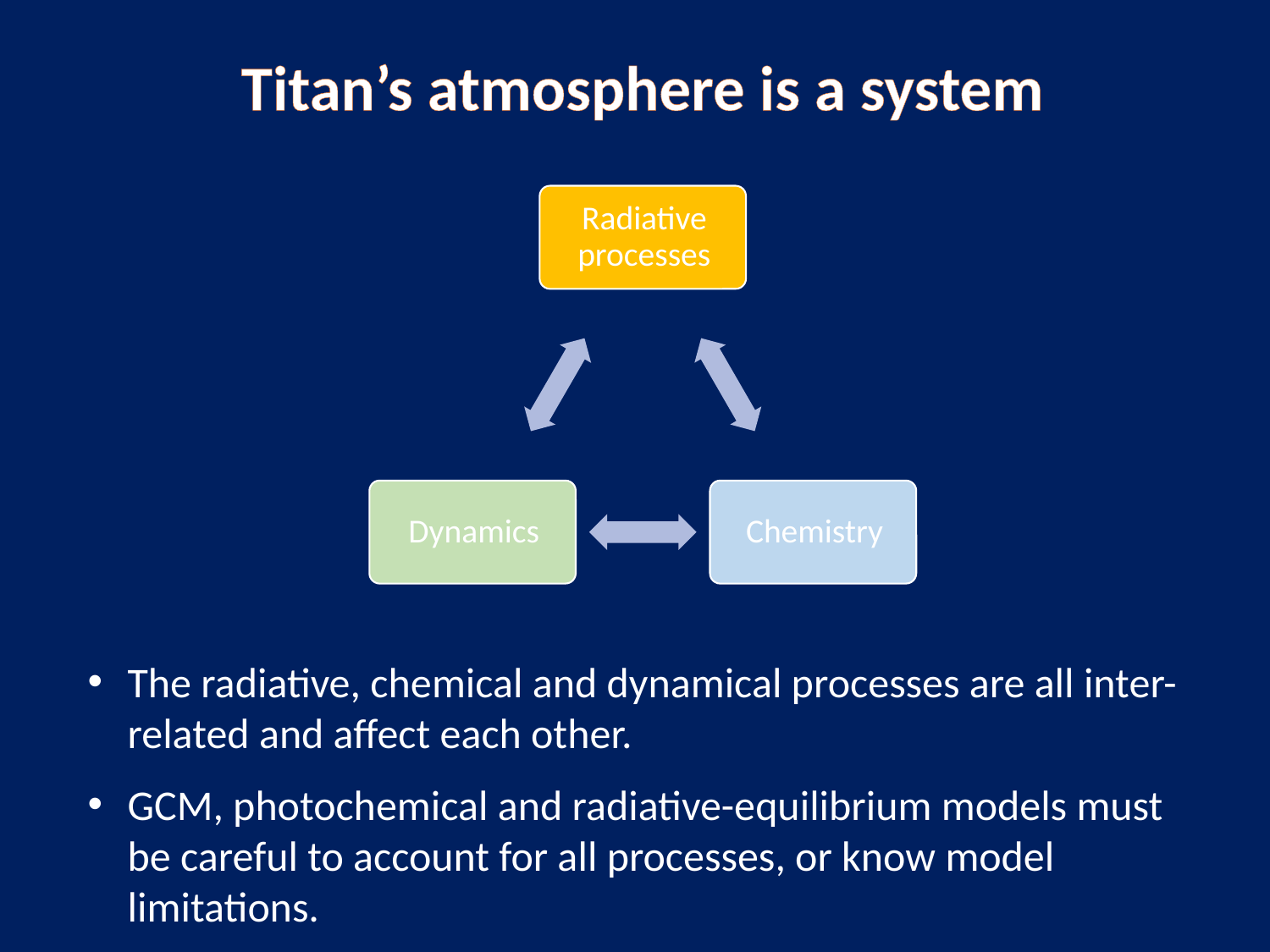

Titan’s atmosphere is a system
Radiative processes

Chemistry

Dynamics

The radiative, chemical and dynamical processes are all inter-related and affect each other.
GCM, photochemical and radiative-equilibrium models must be careful to account for all processes, or know model limitations.